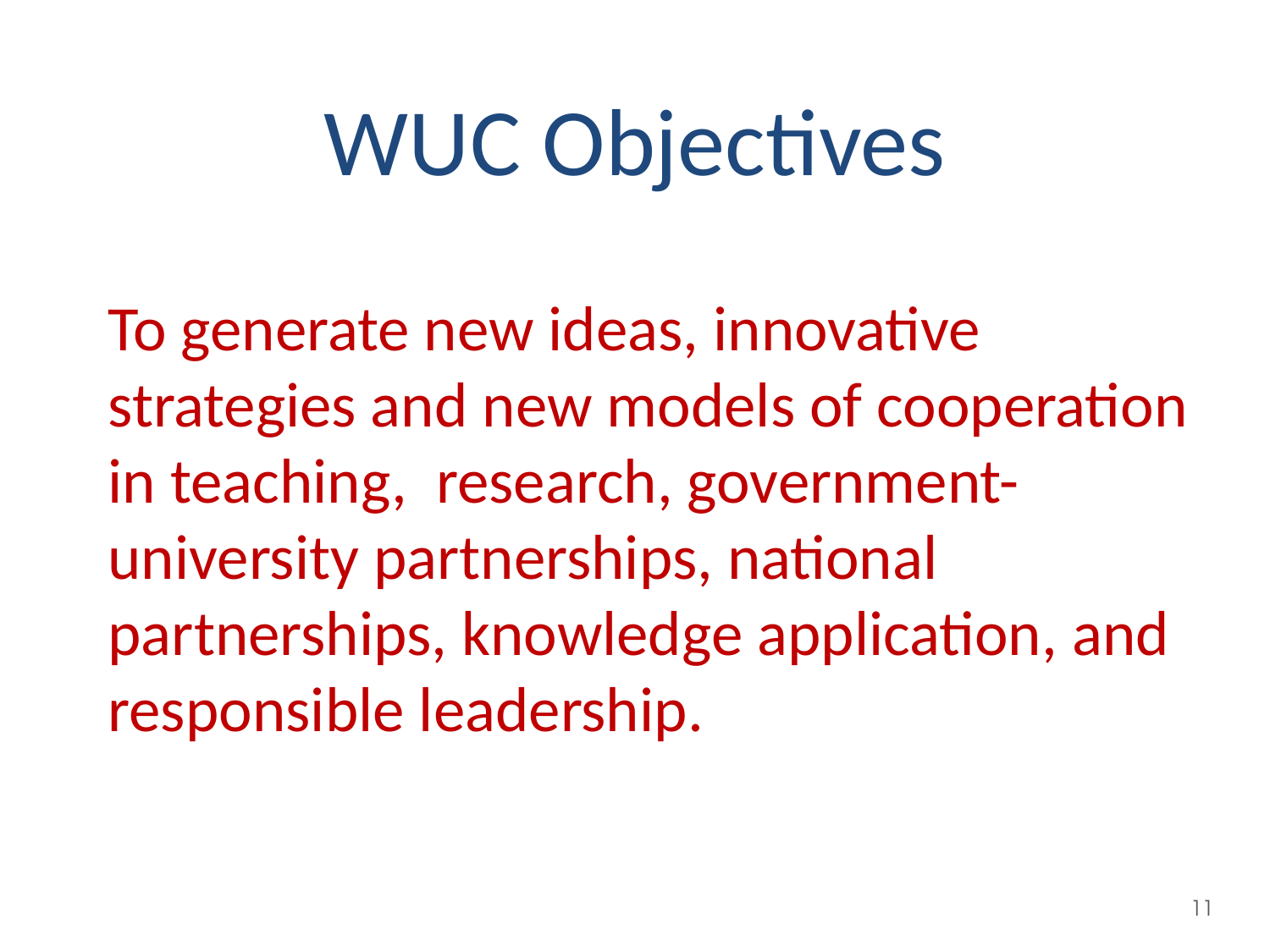

# WUC Objectives
To generate new ideas, innovative strategies and new models of cooperation in teaching,  research, government-university partnerships, national partnerships, knowledge application, and responsible leadership.

11